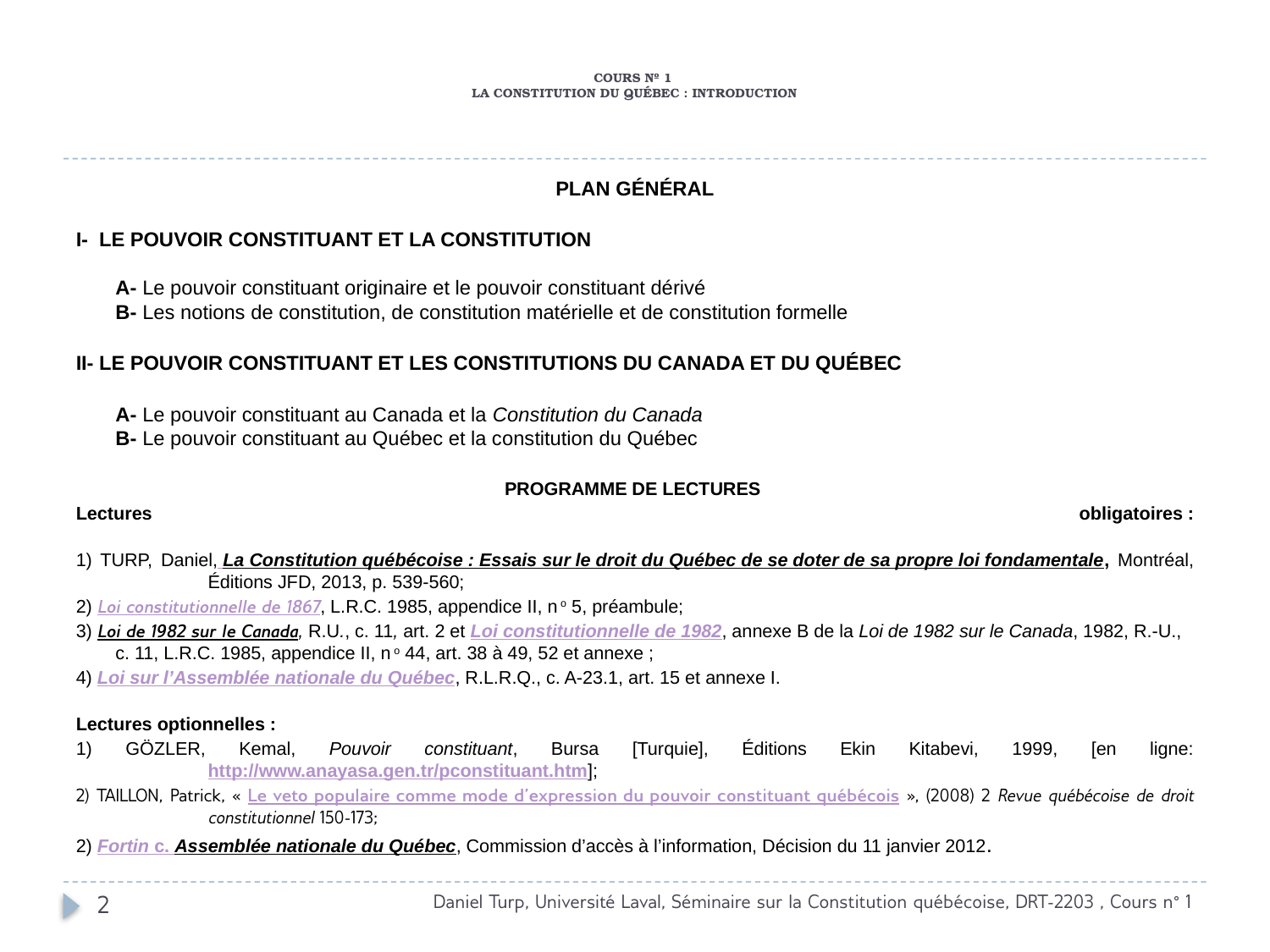

# COURS Nº 1 LA CONSTITUTION DU QUÉBEC : INTRODUCTION
PLAN GÉNÉRAL
I-  LE POUVOIR CONSTITUANT ET LA CONSTITUTION
A- Le pouvoir constituant originaire et le pouvoir constituant dérivé
B- Les notions de constitution, de constitution matérielle et de constitution formelle
II- LE POUVOIR CONSTITUANT ET LES CONSTITUTIONS DU CANADA ET DU QUÉBEC
	A- Le pouvoir constituant au Canada et la Constitution du Canada
B- Le pouvoir constituant au Québec et la constitution du Québec
PROGRAMME DE LECTURES
Lectures obligatoires :
1) TURP, Daniel, La Constitution québécoise : Essais sur le droit du Québec de se doter de sa propre loi fondamentale, Montréal, Éditions JFD, 2013, p. 539-560;
2) Loi constitutionnelle de 1867, L.R.C. 1985, appendice II, n o 5, préambule;
3) Loi de 1982 sur le Canada, R.U., c. 11, art. 2 et Loi constitutionnelle de 1982, annexe B de la Loi de 1982 sur le Canada, 1982, R.-U., c. 11, L.R.C. 1985, appendice II, n o 44, art. 38 à 49, 52 et annexe ;
4) Loi sur l’Assemblée nationale du Québec, R.L.R.Q., c. A-23.1, art. 15 et annexe I.
Lectures optionnelles :
1) GÖZLER, Kemal, Pouvoir constituant, Bursa [Turquie], Éditions Ekin Kitabevi, 1999, [en ligne: http://www.anayasa.gen.tr/pconstituant.htm];
2) TAILLON, Patrick, « Le veto populaire comme mode d’expression du pouvoir constituant québécois », (2008) 2 Revue québécoise de droit constitutionnel 150-173;
2) Fortin c. Assemblée nationale du Québec, Commission d’accès à l’information, Décision du 11 janvier 2012.
Daniel Turp, Université Laval, Séminaire sur la Constitution québécoise, DRT-2203 , Cours n° 1
2